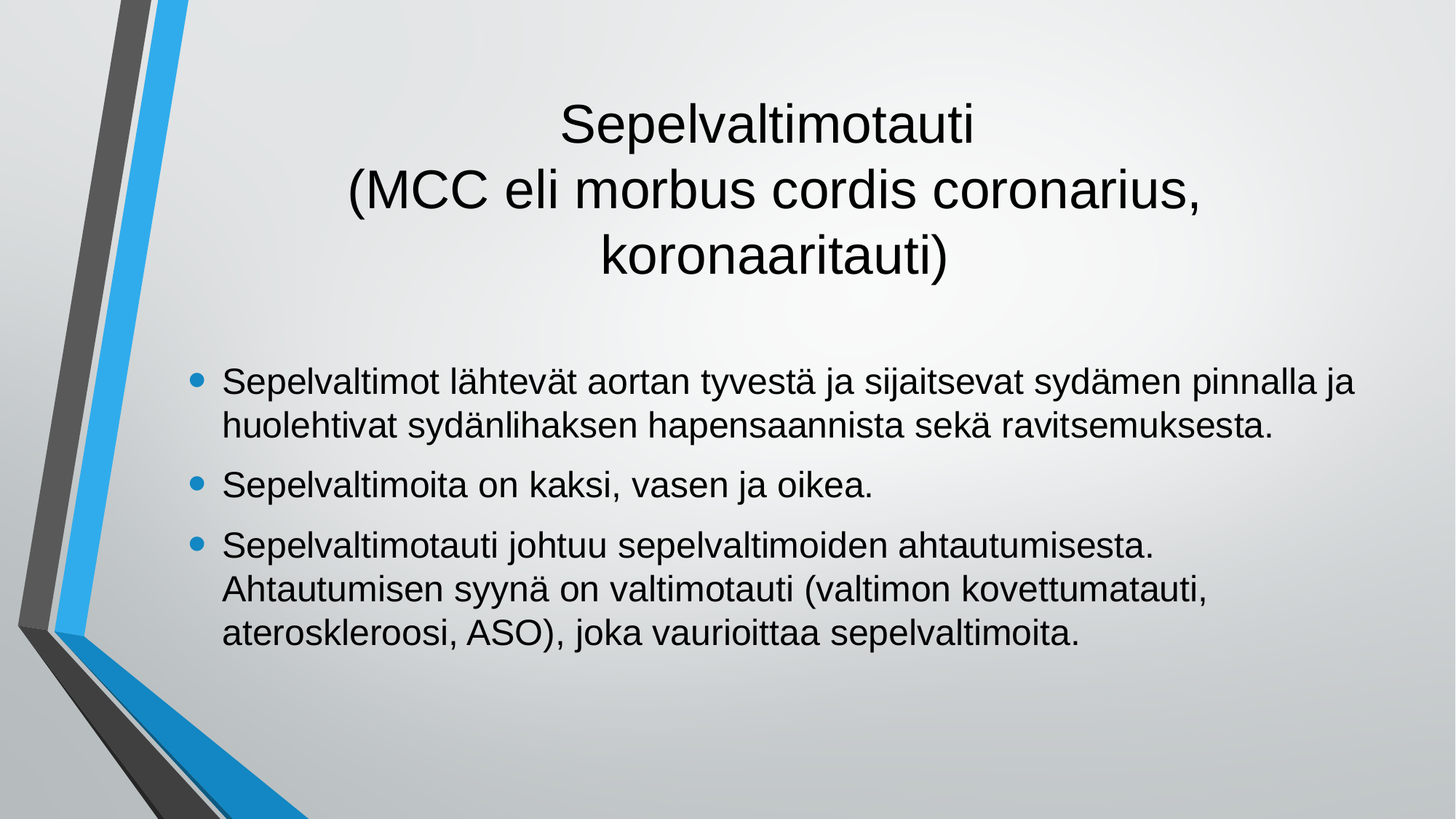

# Sepelvaltimotauti (MCC eli morbus cordis coronarius, koronaaritauti)
Sepelvaltimot lähtevät aortan tyvestä ja sijaitsevat sydämen pinnalla ja huolehtivat sydänlihaksen hapensaannista sekä ravitsemuksesta.
Sepelvaltimoita on kaksi, vasen ja oikea.
Sepelvaltimotauti johtuu sepelvaltimoiden ahtautumisesta. Ahtautumisen syynä on valtimotauti (valtimon kovettumatauti, ateroskleroosi, ASO), joka vaurioittaa sepelvaltimoita.